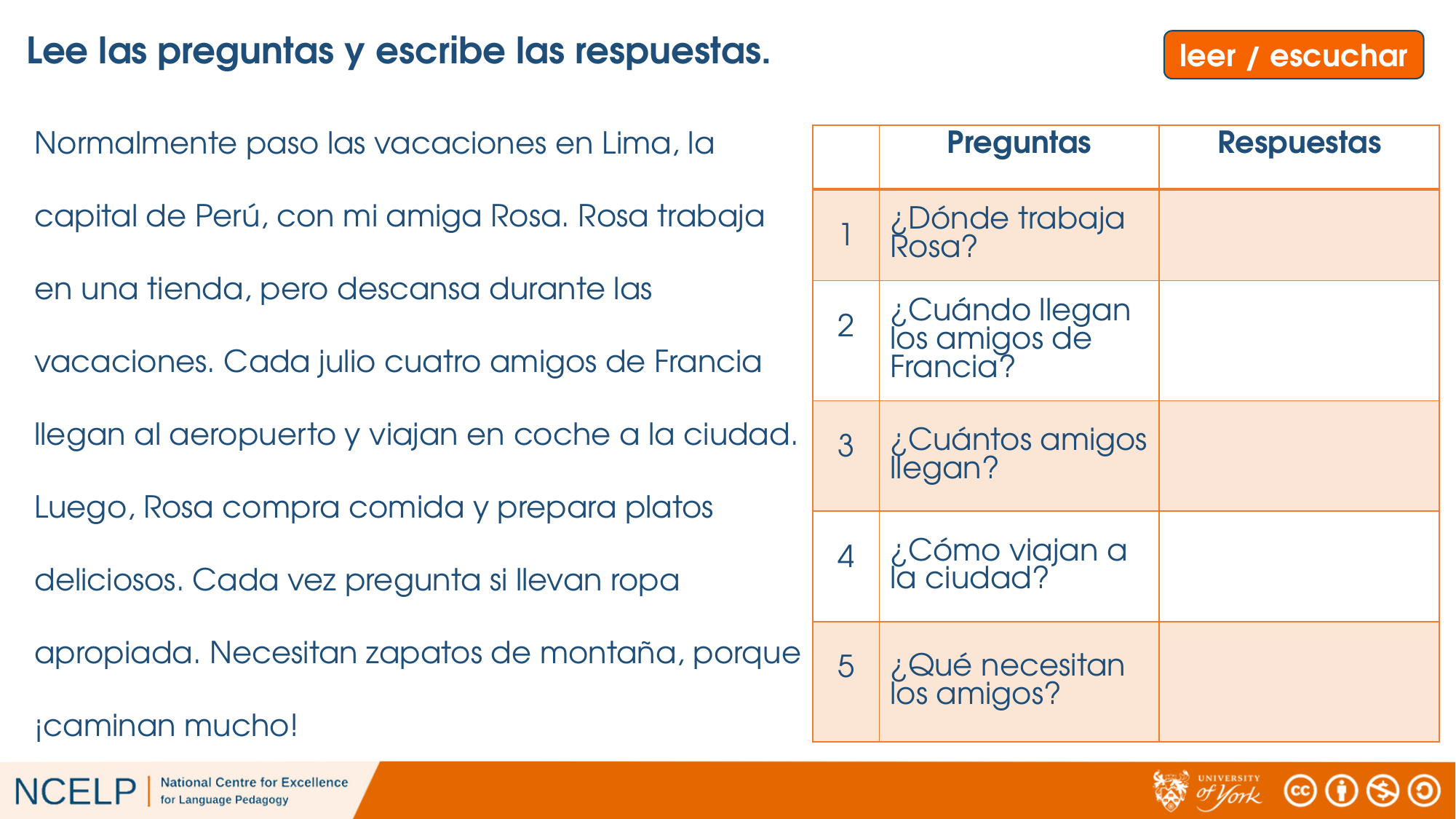

Lee las preguntas y escribe las respuestas.
leer / escuchar
# leer / escribir
Normalmente paso las vacaciones en Lima, la capital de Perú, con mi amiga Rosa. Rosa trabaja en una tienda, pero descansa durante las vacaciones. Cada julio cuatro amigos de Francia llegan al aeropuerto y viajan en coche a la ciudad. Luego, Rosa compra comida y prepara platos deliciosos. Cada vez pregunta si llevan ropa apropiada. Necesitan zapatos de montaña, porque ¡caminan mucho!
|  | Preguntas | Respuestas |
| --- | --- | --- |
| 1 | ¿Dónde trabaja Rosa? | Trabaja en una tienda. |
| 2 | ¿Cuándo llegan los amigos de Francia? | Llegan cada julio. |
| 3 | ¿Cuántos amigos llegan? | Llegan cuatro amigos. |
| 4 | ¿Cómo viajan a la ciudad? | Viajan en coche. |
| 5 | ¿Qué necesitan los amigos? | Necesitan zapatos de montaña. |